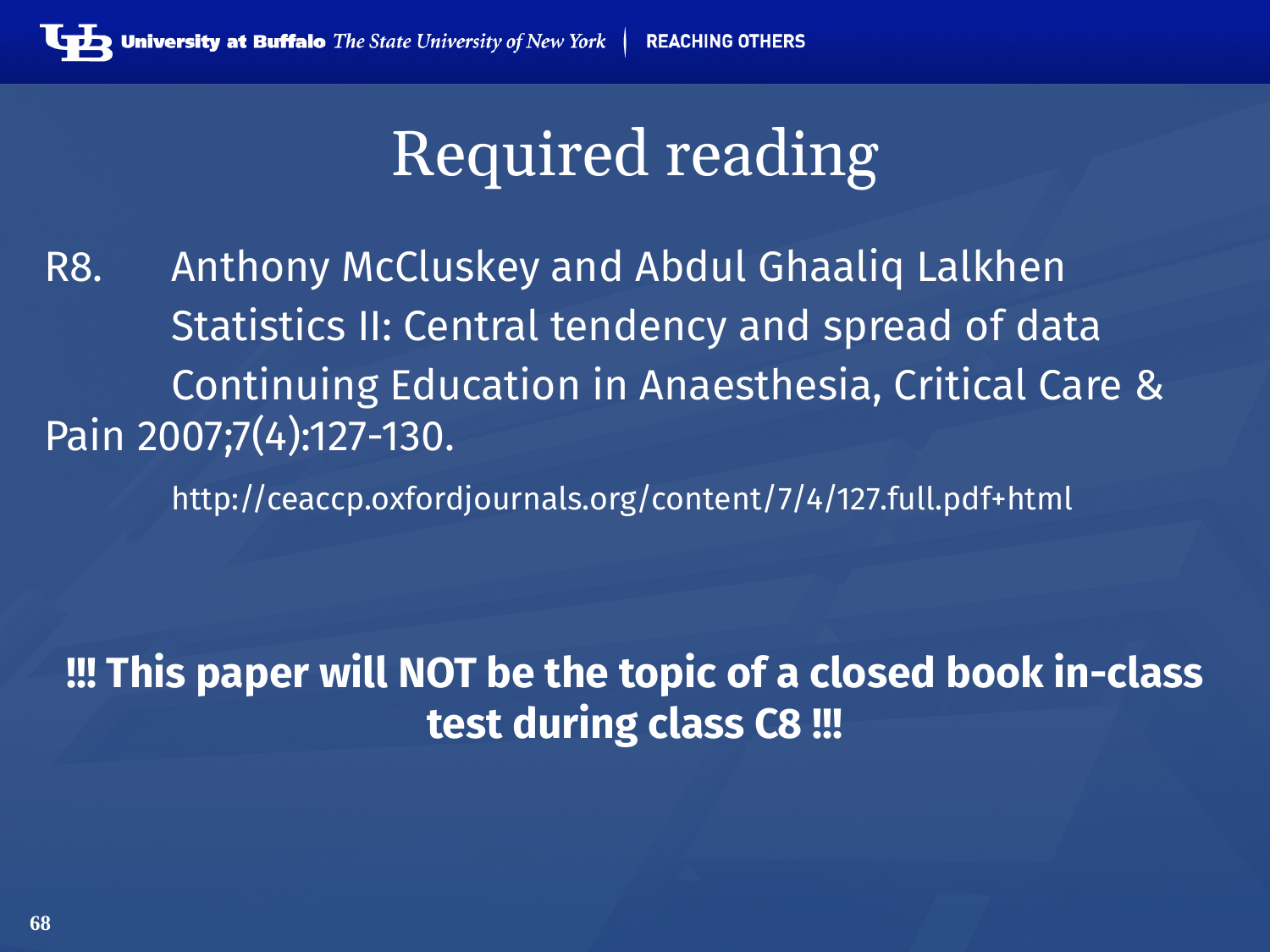

# Required reading
R8.	Anthony McCluskey and Abdul Ghaaliq Lalkhen
	Statistics II: Central tendency and spread of data
	Continuing Education in Anaesthesia, Critical Care & 	Pain 2007;7(4):127-130.
	http://ceaccp.oxfordjournals.org/content/7/4/127.full.pdf+html

!!! This paper will NOT be the topic of a closed book in-class test during class C8 !!!
68